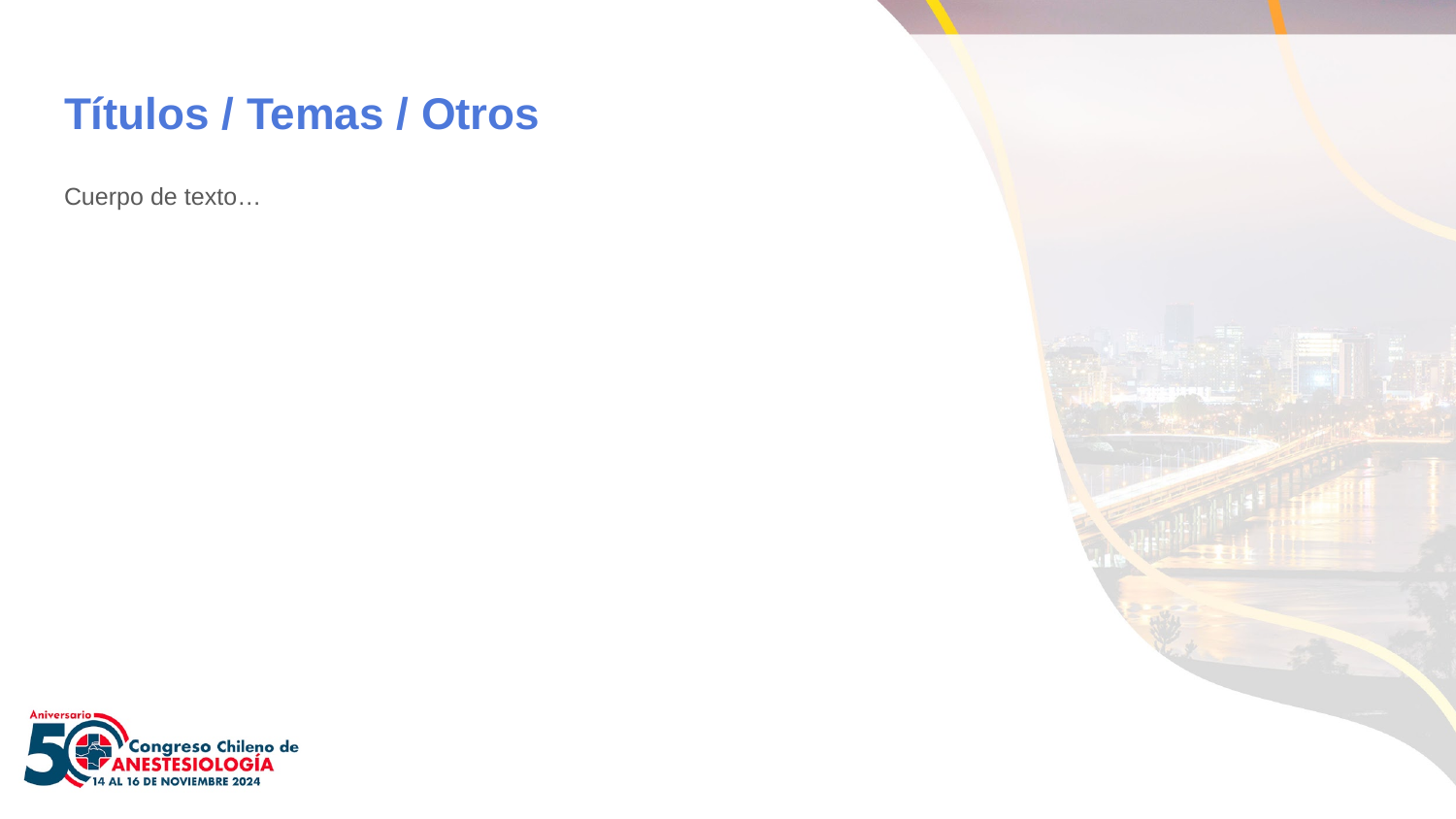

# Títulos / Temas / Otros

Cuerpo de texto…